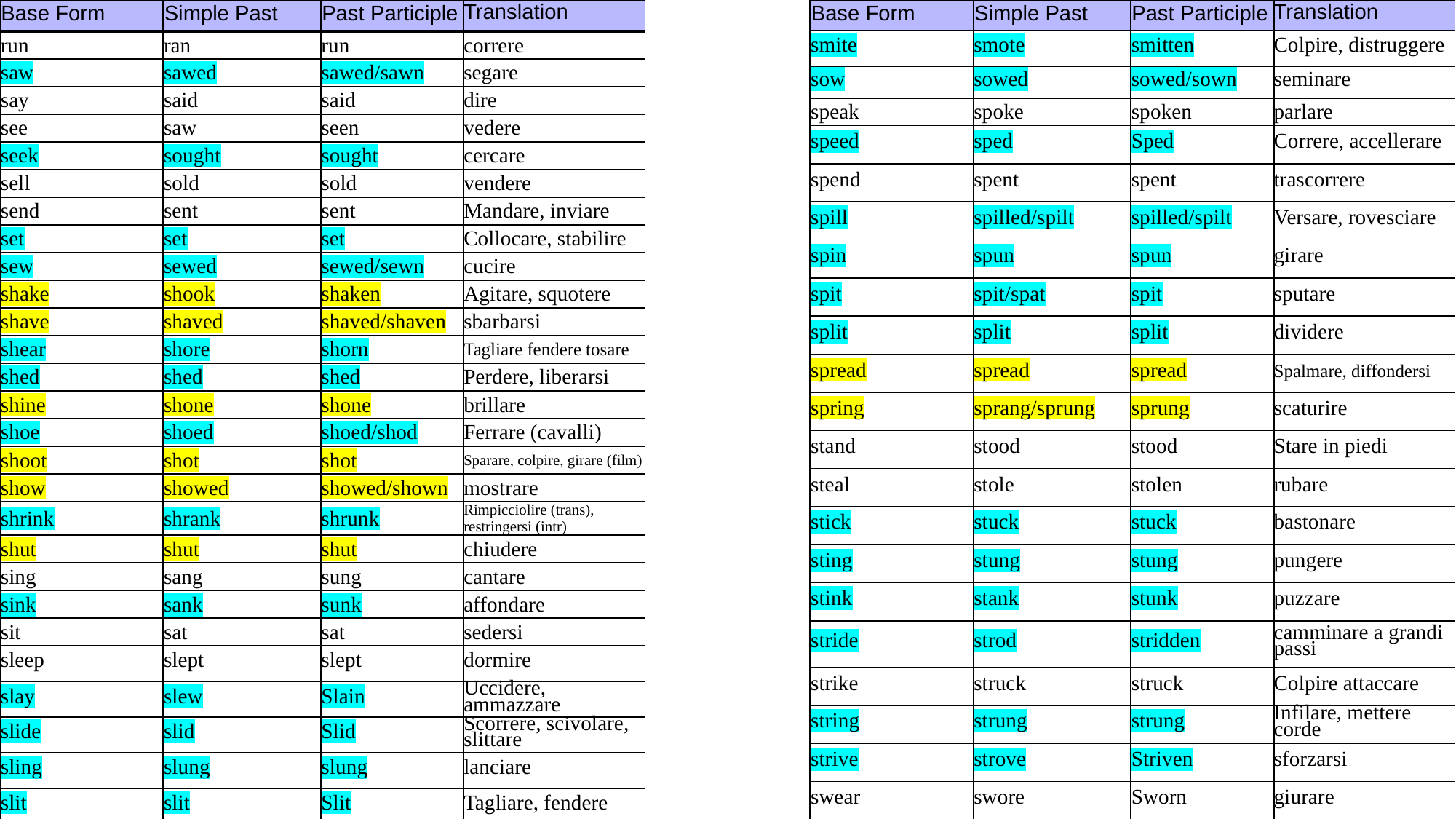

| Base Form | Simple Past | Past Participle | Translation |
| --- | --- | --- | --- |
| Base Form | Simple Past | Past Participle | Translation |
| --- | --- | --- | --- |
| smite | smote | smitten | Colpire, distruggere |
| --- | --- | --- | --- |
| run | ran | run | correre |
| --- | --- | --- | --- |
| saw | sawed | sawed/sawn | segare |
| say | said | said | dire |
| see | saw | seen | vedere |
| seek | sought | sought | cercare |
| sell | sold | sold | vendere |
| send | sent | sent | Mandare, inviare |
| set | set | set | Collocare, stabilire |
| sew | sewed | sewed/sewn | cucire |
| shake | shook | shaken | Agitare, squotere |
| shave | shaved | shaved/shaven | sbarbarsi |
| shear | shore | shorn | Tagliare fendere tosare |
| shed | shed | shed | Perdere, liberarsi |
| shine | shone | shone | brillare |
| shoe | shoed | shoed/shod | Ferrare (cavalli) |
| shoot | shot | shot | Sparare, colpire, girare (film) |
| show | showed | showed/shown | mostrare |
| shrink | shrank | shrunk | Rimpicciolire (trans), restringersi (intr) |
| shut | shut | shut | chiudere |
| sing | sang | sung | cantare |
| sink | sank | sunk | affondare |
| sit | sat | sat | sedersi |
| sleep | slept | slept | dormire |
| slay | slew | Slain | Uccidere, ammazzare |
| slide | slid | Slid | Scorrere, scivolare, slittare |
| sling | slung | slung | lanciare |
| slit | slit | Slit | Tagliare, fendere |
| sow | sowed | sowed/sown | seminare |
| --- | --- | --- | --- |
| speak | spoke | spoken | parlare |
| speed | sped | Sped | Correre, accellerare |
| spend | spent | spent | trascorrere |
| spill | spilled/spilt | spilled/spilt | Versare, rovesciare |
| spin | spun | spun | girare |
| spit | spit/spat | spit | sputare |
| split | split | split | dividere |
| spread | spread | spread | Spalmare, diffondersi |
| spring | sprang/sprung | sprung | scaturire |
| stand | stood | stood | Stare in piedi |
| steal | stole | stolen | rubare |
| stick | stuck | stuck | bastonare |
| sting | stung | stung | pungere |
| stink | stank | stunk | puzzare |
| stride | strod | stridden | camminare a grandi passi |
| strike | struck | struck | Colpire attaccare |
| string | strung | strung | Infilare, mettere corde |
| strive | strove | Striven | sforzarsi |
| swear | swore | Sworn | giurare |